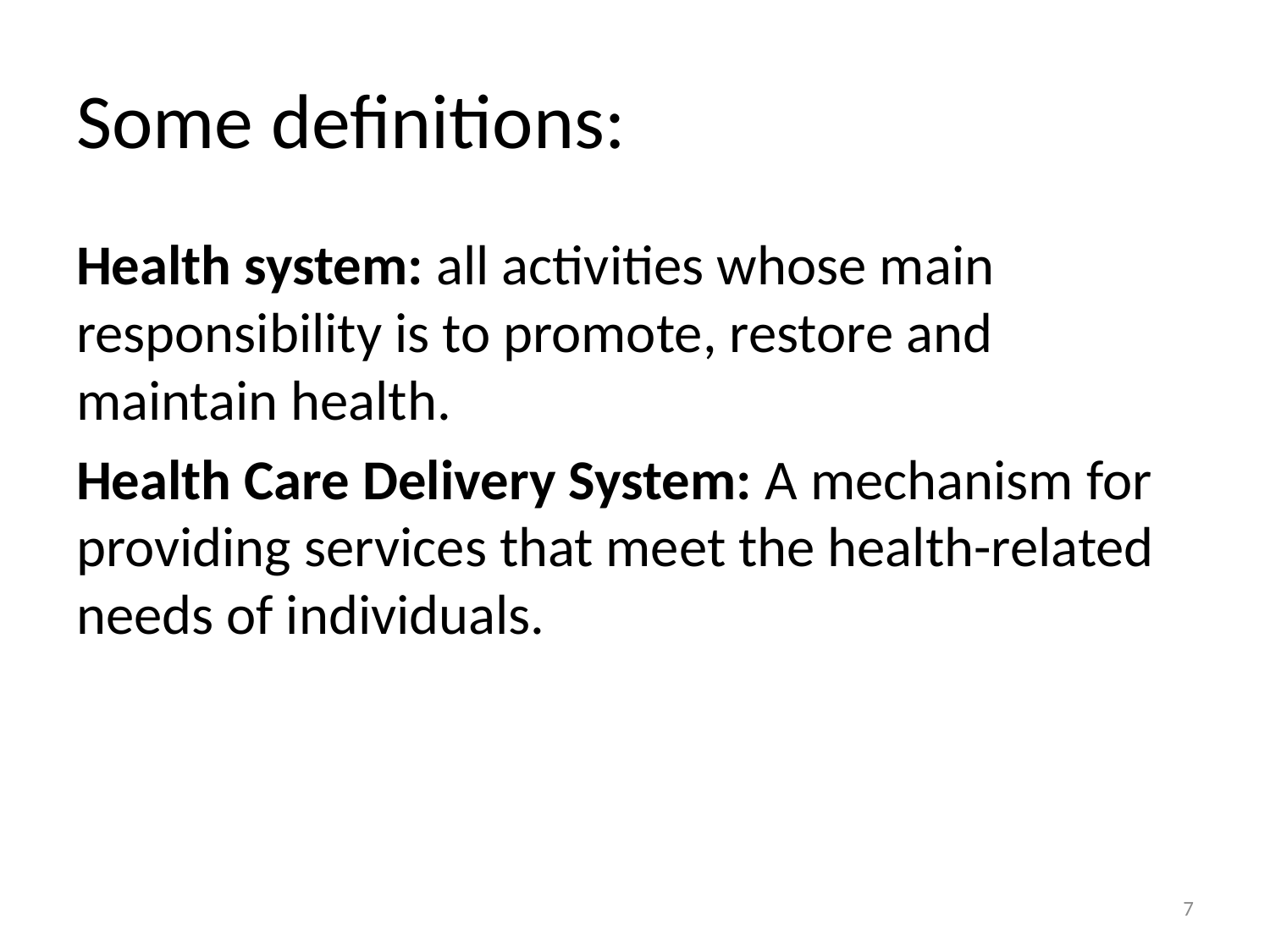

# Some definitions:
Health system: all activities whose main responsibility is to promote, restore and maintain health.
Health Care Delivery System: A mechanism for providing services that meet the health-related needs of individuals.

7